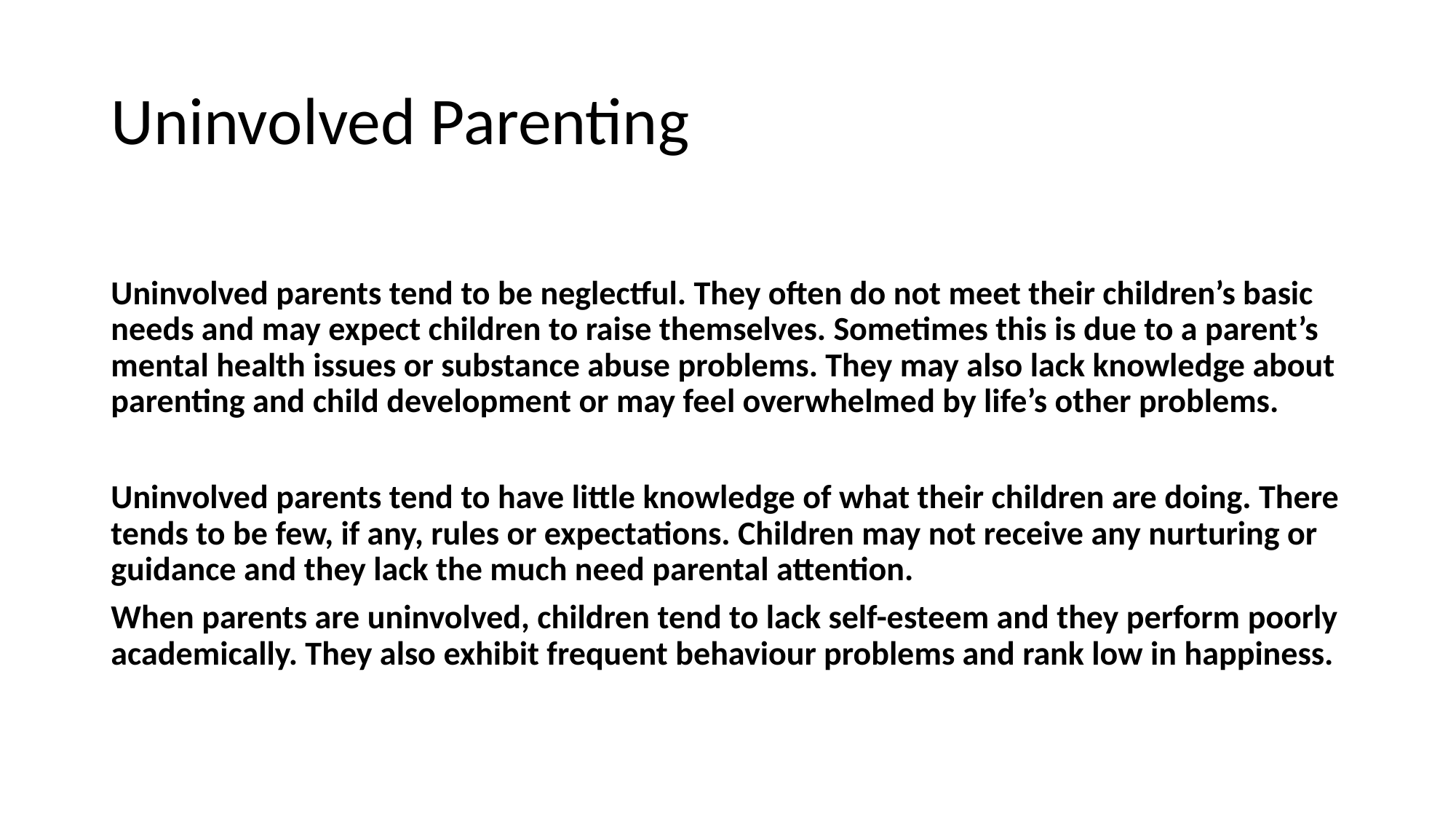

# Uninvolved Parenting

Uninvolved parents tend to be neglectful. They often do not meet their children’s basic needs and may expect children to raise themselves. Sometimes this is due to a parent’s mental health issues or substance abuse problems. They may also lack knowledge about parenting and child development or may feel overwhelmed by life’s other problems.

Uninvolved parents tend to have little knowledge of what their children are doing. There tends to be few, if any, rules or expectations. Children may not receive any nurturing or guidance and they lack the much need parental attention.
When parents are uninvolved, children tend to lack self-esteem and they perform poorly academically. They also exhibit frequent behaviour problems and rank low in happiness.